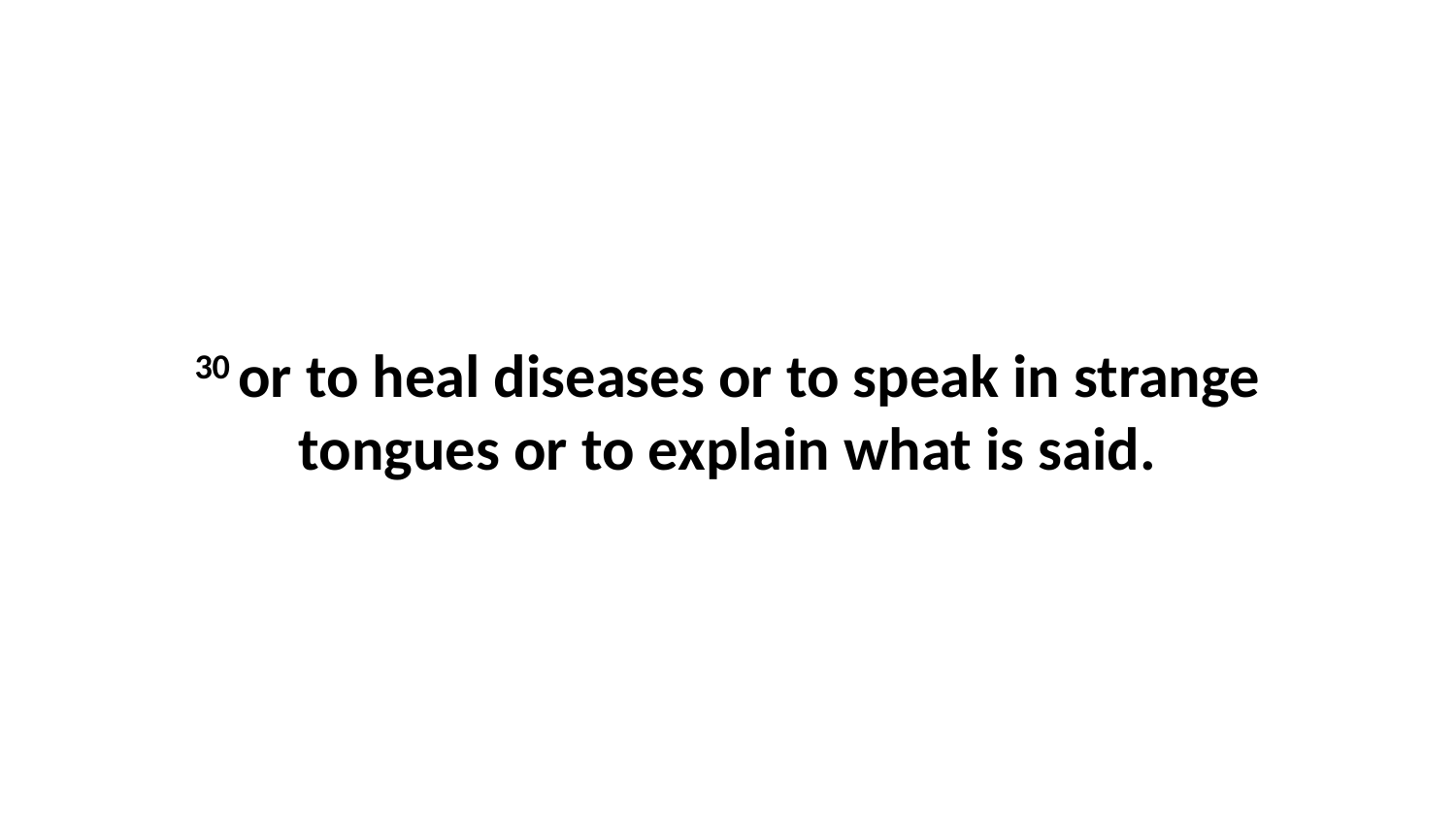

30 or to heal diseases or to speak in strange tongues or to explain what is said.